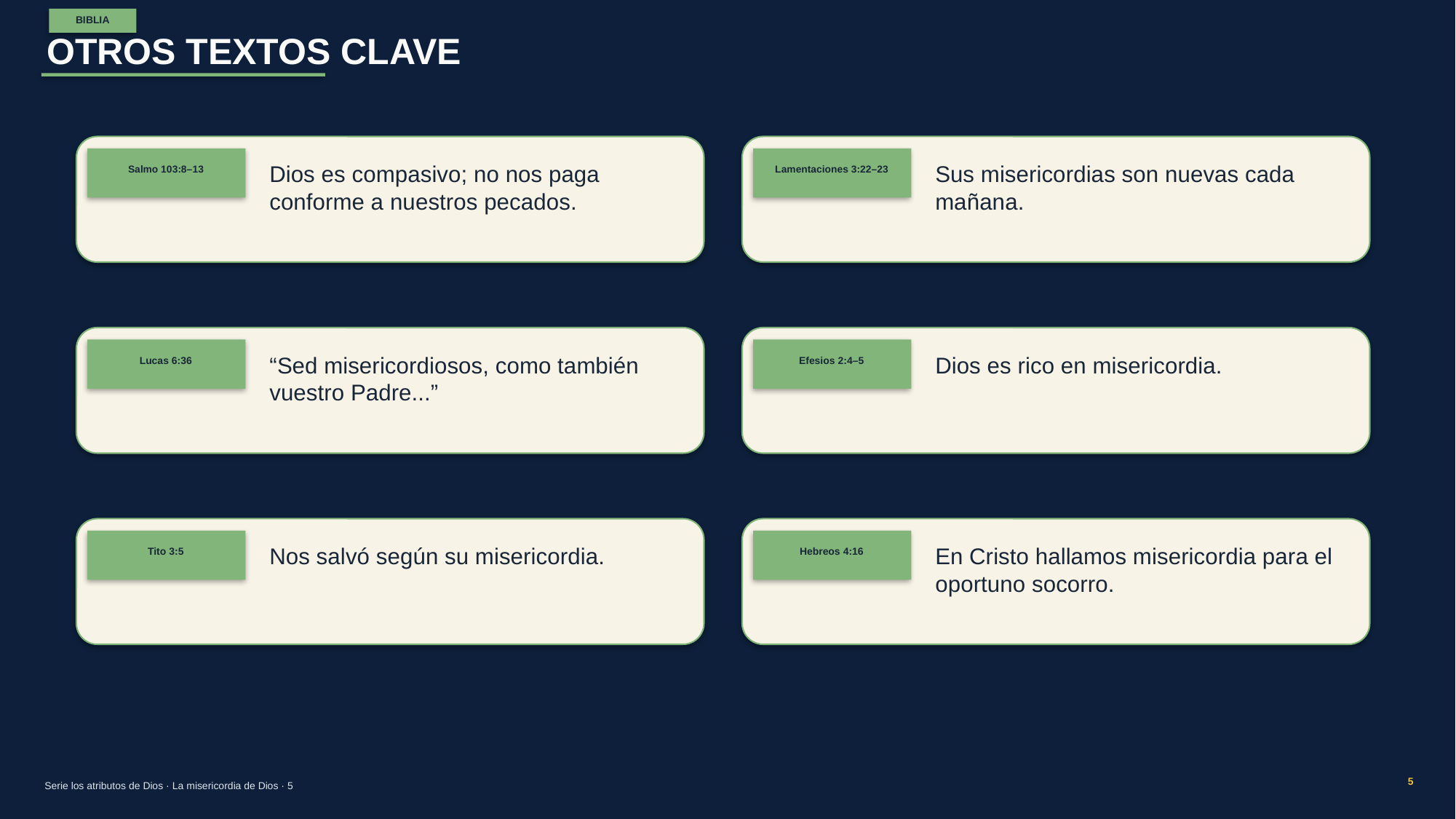

BIBLIA
OTROS TEXTOS CLAVE

Dios es compasivo; no nos paga conforme a nuestros pecados.
Sus misericordias son nuevas cada mañana.
Salmo 103:8–13
Lamentaciones 3:22–23

“Sed misericordiosos, como también vuestro Padre...”
Dios es rico en misericordia.
Lucas 6:36
Efesios 2:4–5

Nos salvó según su misericordia.
En Cristo hallamos misericordia para el oportuno socorro.
Tito 3:5
Hebreos 4:16
5
Serie los atributos de Dios · La misericordia de Dios · 5